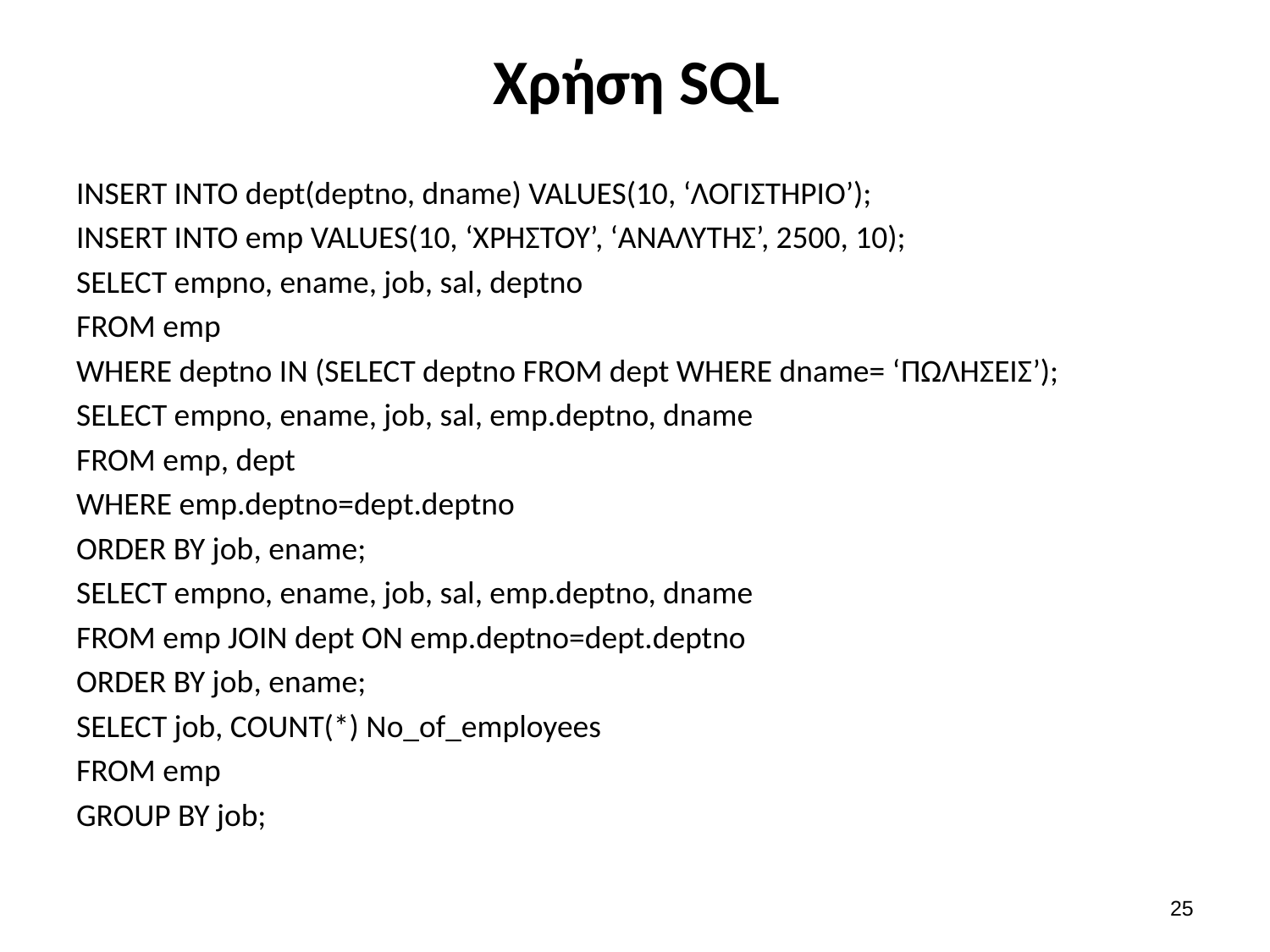

# Χρήση SQL
INSERT INTO dept(deptno, dname) VALUES(10, ‘ΛΟΓΙΣΤΗΡΙΟ’);
INSERT INTO emp VALUES(10, ‘ΧΡΗΣΤΟΥ’, ‘ΑΝΑΛΥΤΗΣ’, 2500, 10);
SELECT empno, ename, job, sal, deptno
FROM emp
WHERE deptno IN (SELECT deptno FROM dept WHERE dname= ‘ΠΩΛΗΣΕΙΣ’);
SELECT empno, ename, job, sal, emp.deptno, dname
FROM emp, dept
WHERE emp.deptno=dept.deptno
ORDER BY job, ename;
SELECT empno, ename, job, sal, emp.deptno, dname
FROM emp JOIN dept ON emp.deptno=dept.deptno
ORDER BY job, ename;
SELECT job, COUNT(*) No_of_employees
FROM emp
GROUP BY job;

25